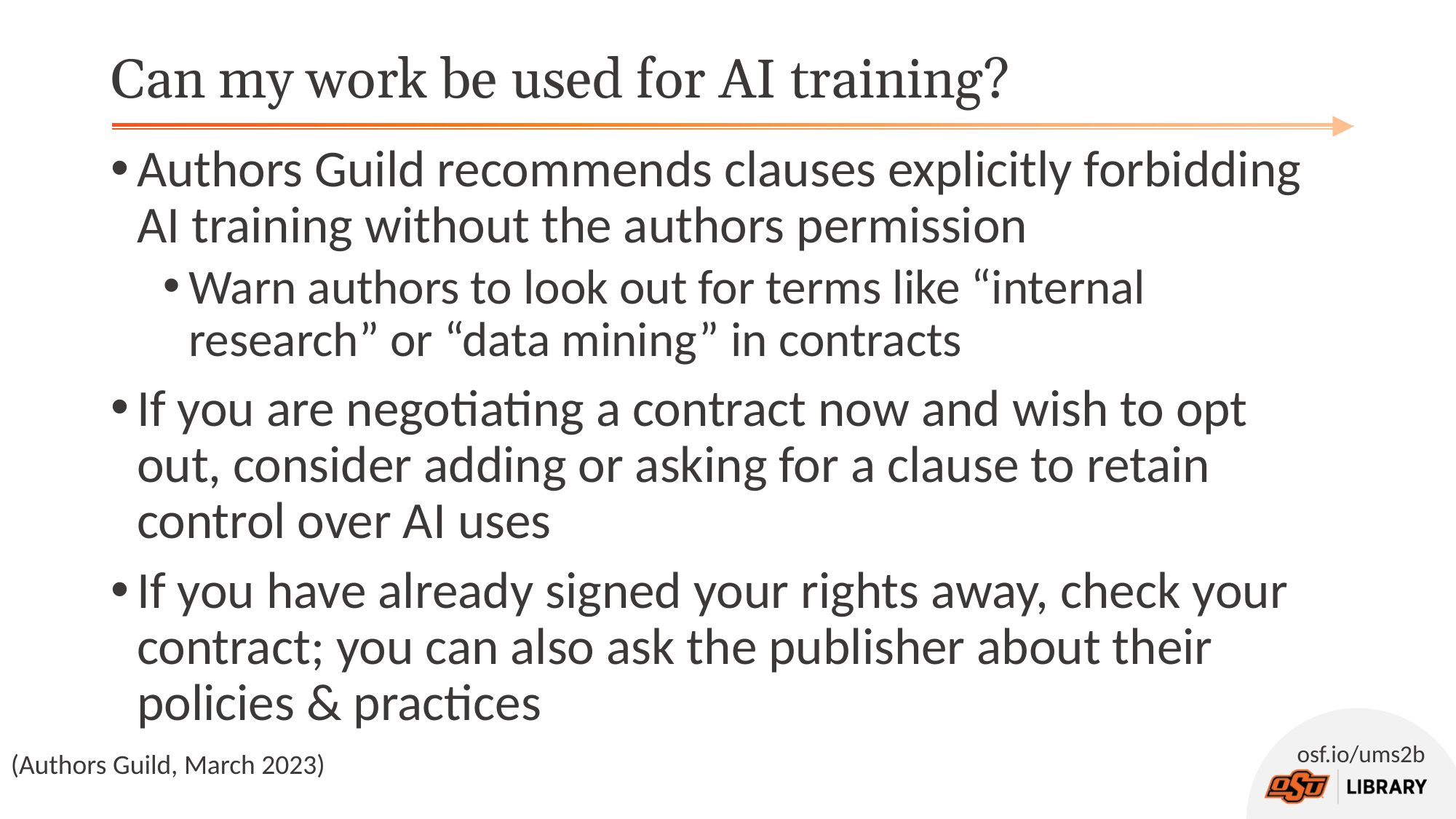

# Can my work be used for AI training?
Authors Guild recommends clauses explicitly forbidding AI training without the authors permission
Warn authors to look out for terms like “internal research” or “data mining” in contracts
If you are negotiating a contract now and wish to opt out, consider adding or asking for a clause to retain control over AI uses
If you have already signed your rights away, check your contract; you can also ask the publisher about their policies & practices
(Authors Guild, March 2023)